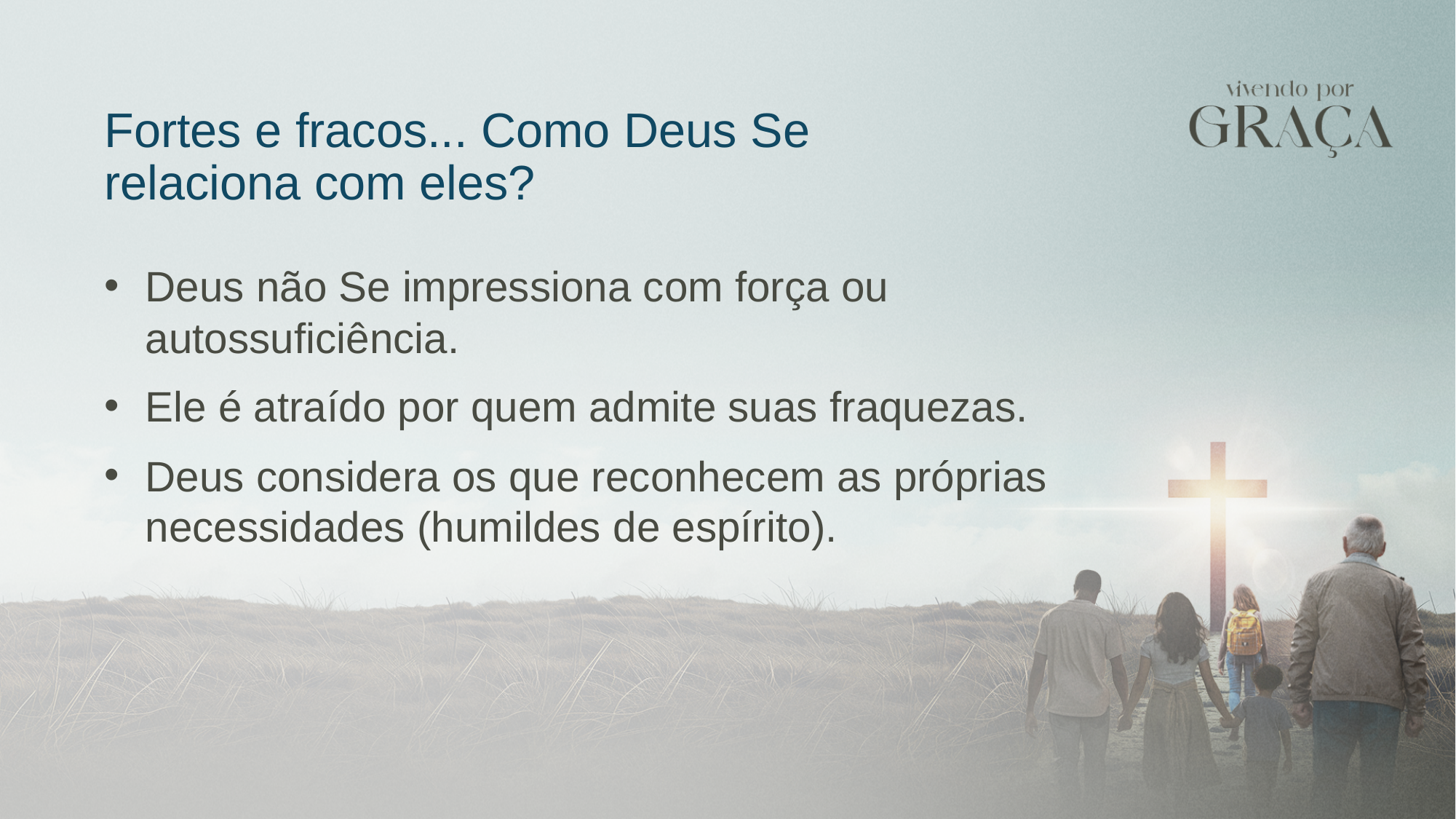

Fortes e fracos... Como Deus Se relaciona com eles?
Deus não Se impressiona com força ou autossuficiência.
Ele é atraído por quem admite suas fraquezas.
Deus considera os que reconhecem as próprias necessidades (humildes de espírito).